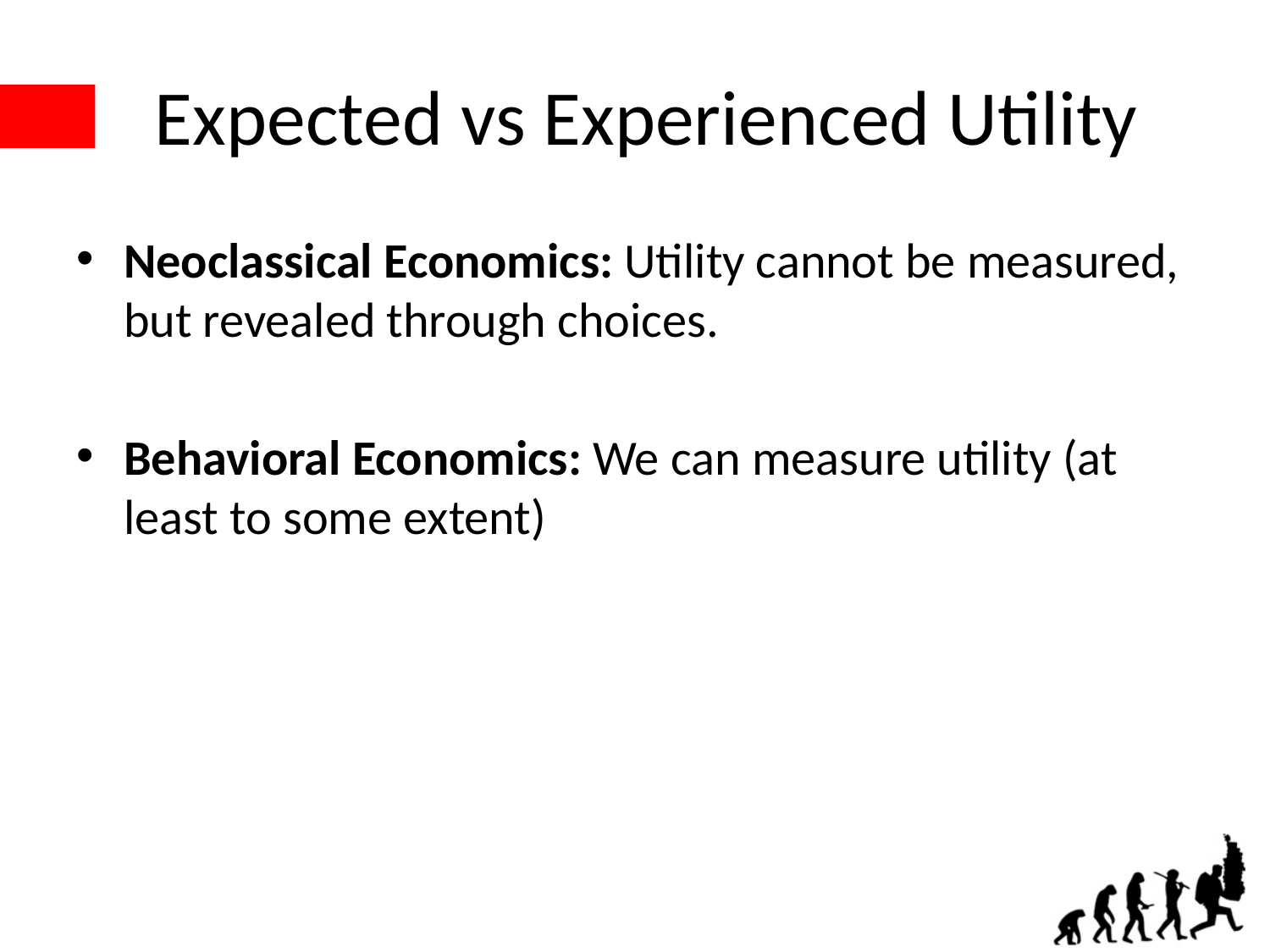

# Expected vs Experienced Utility
Neoclassical Economics: Utility cannot be measured, but revealed through choices.

Behavioral Economics: We can measure utility (at least to some extent)